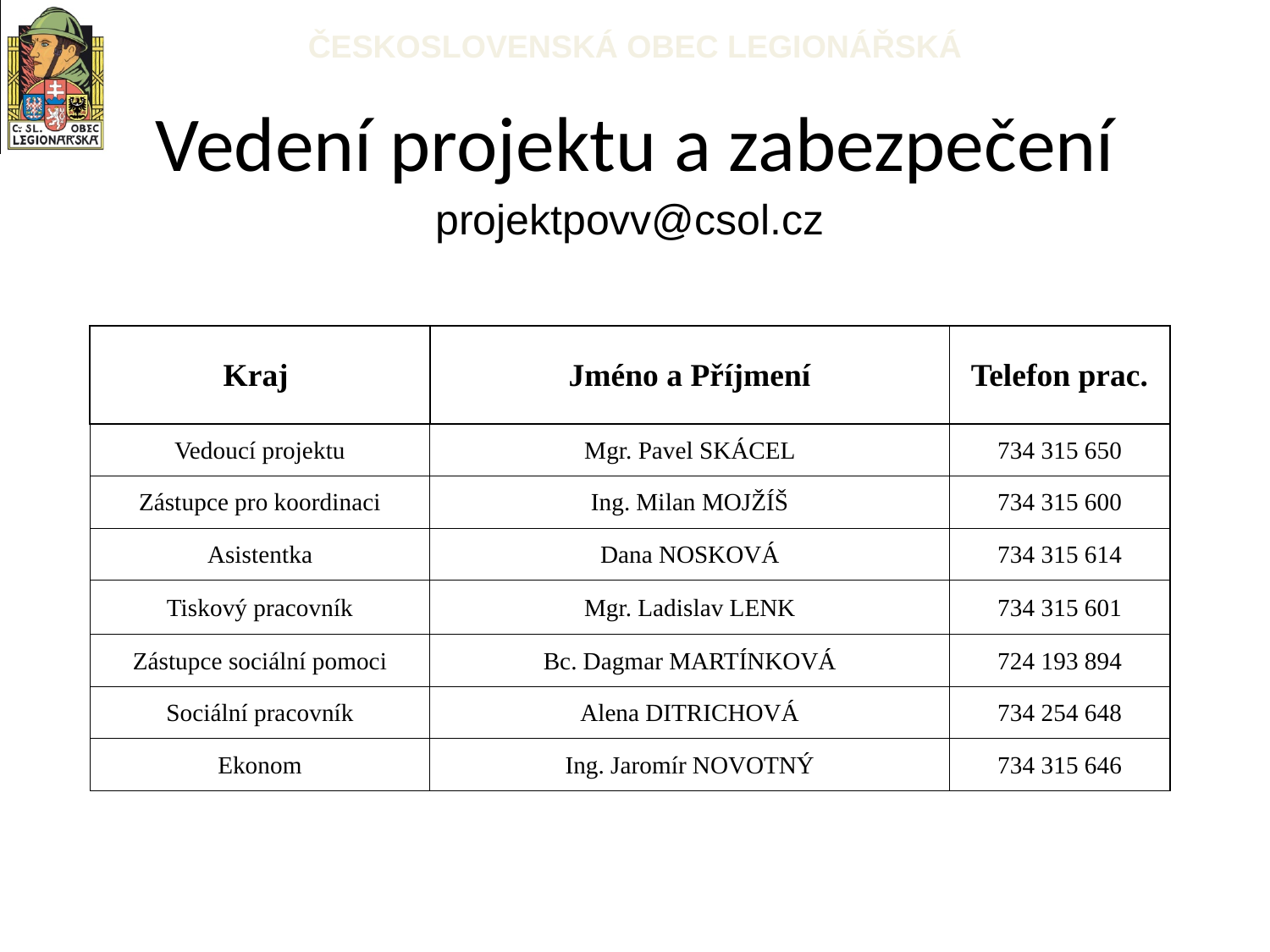

# Vedení projektu a zabezpečení
projektpovv@csol.cz
| Kraj | Jméno a Příjmení | Telefon prac. |
| --- | --- | --- |
| Vedoucí projektu | Mgr. Pavel SKÁCEL | 734 315 650 |
| Zástupce pro koordinaci | Ing. Milan MOJŽÍŠ | 734 315 600 |
| Asistentka | Dana NOSKOVÁ | 734 315 614 |
| Tiskový pracovník | Mgr. Ladislav LENK | 734 315 601 |
| Zástupce sociální pomoci | Bc. Dagmar MARTÍNKOVÁ | 724 193 894 |
| Sociální pracovník | Alena DITRICHOVÁ | 734 254 648 |
| Ekonom | Ing. Jaromír NOVOTNÝ | 734 315 646 |